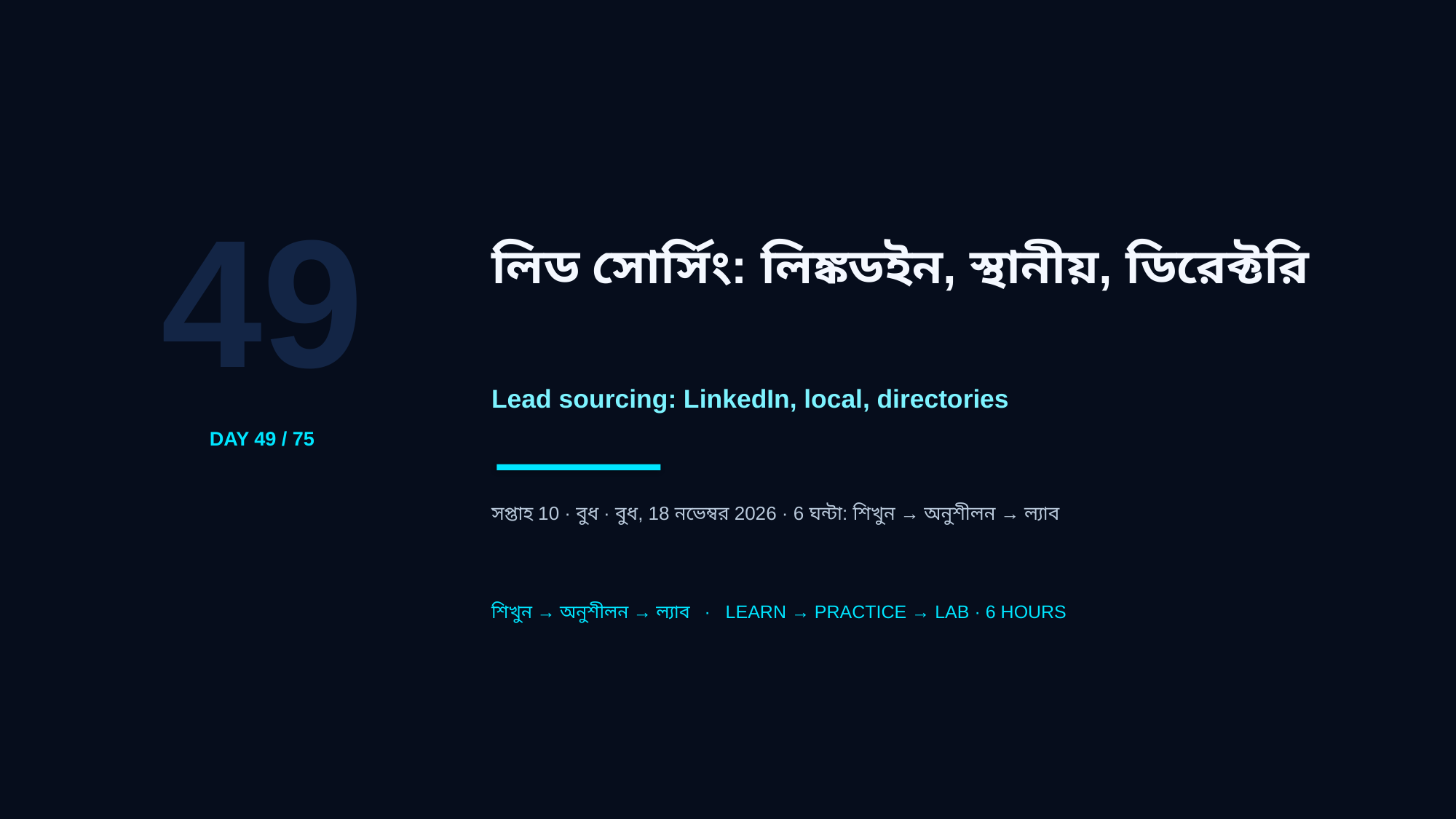

49
লিড সোর্সিং: লিঙ্কডইন, স্থানীয়, ডিরেক্টরি
Lead sourcing: LinkedIn, local, directories
DAY 49 / 75

সপ্তাহ 10 · বুধ · বুধ, 18 নভেম্বর 2026 · 6 ঘন্টা: শিখুন → অনুশীলন → ল্যাব
শিখুন → অনুশীলন → ল্যাব   ·   LEARN → PRACTICE → LAB · 6 HOURS